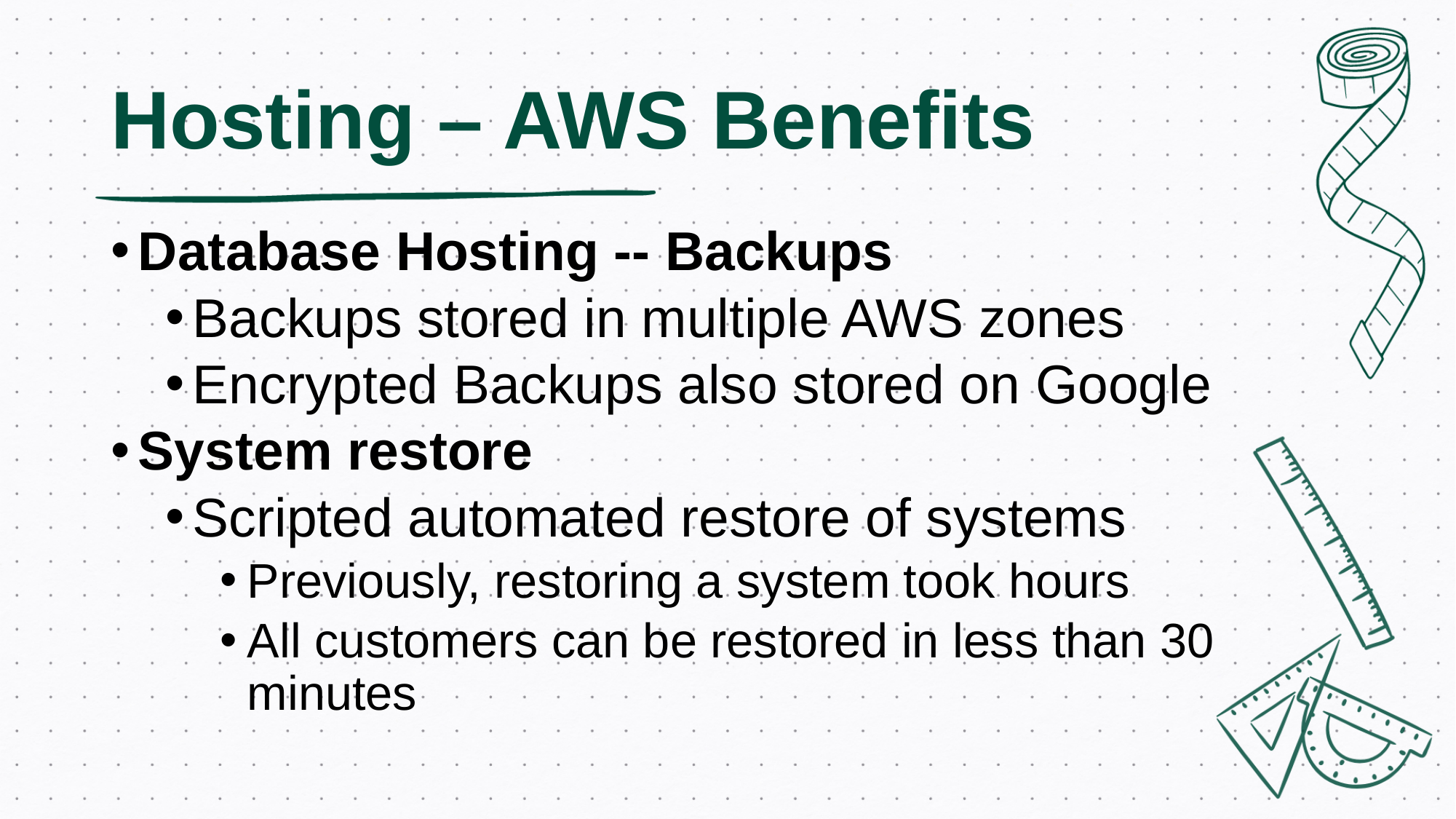

# Hosting – AWS Benefits
Database Hosting -- Backups
Backups stored in multiple AWS zones
Encrypted Backups also stored on Google
System restore
Scripted automated restore of systems
Previously, restoring a system took hours
All customers can be restored in less than 30 minutes